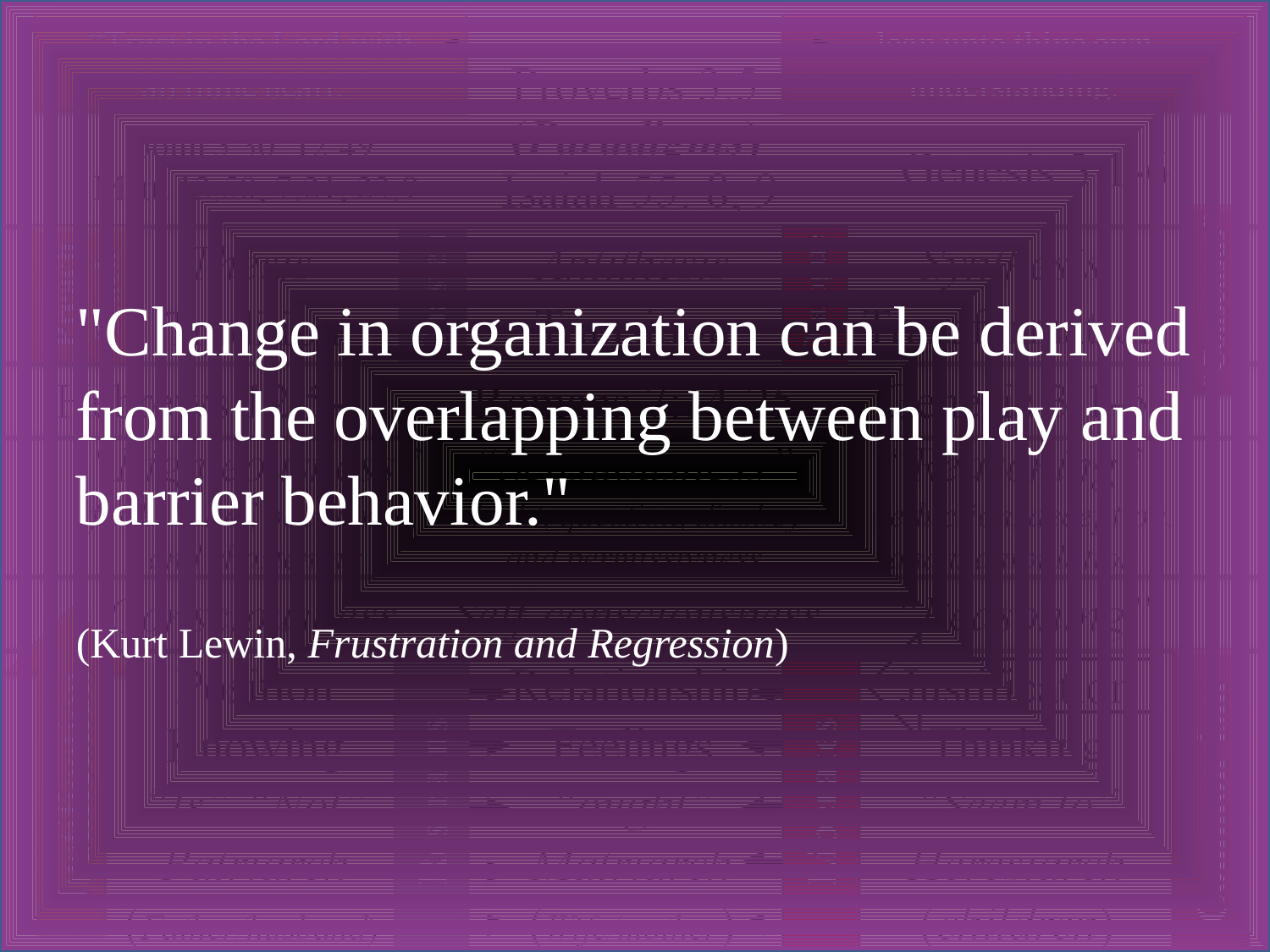

"Change in organization can be derived from the overlapping between play and barrier behavior."

(Kurt Lewin, Frustration and Regression)